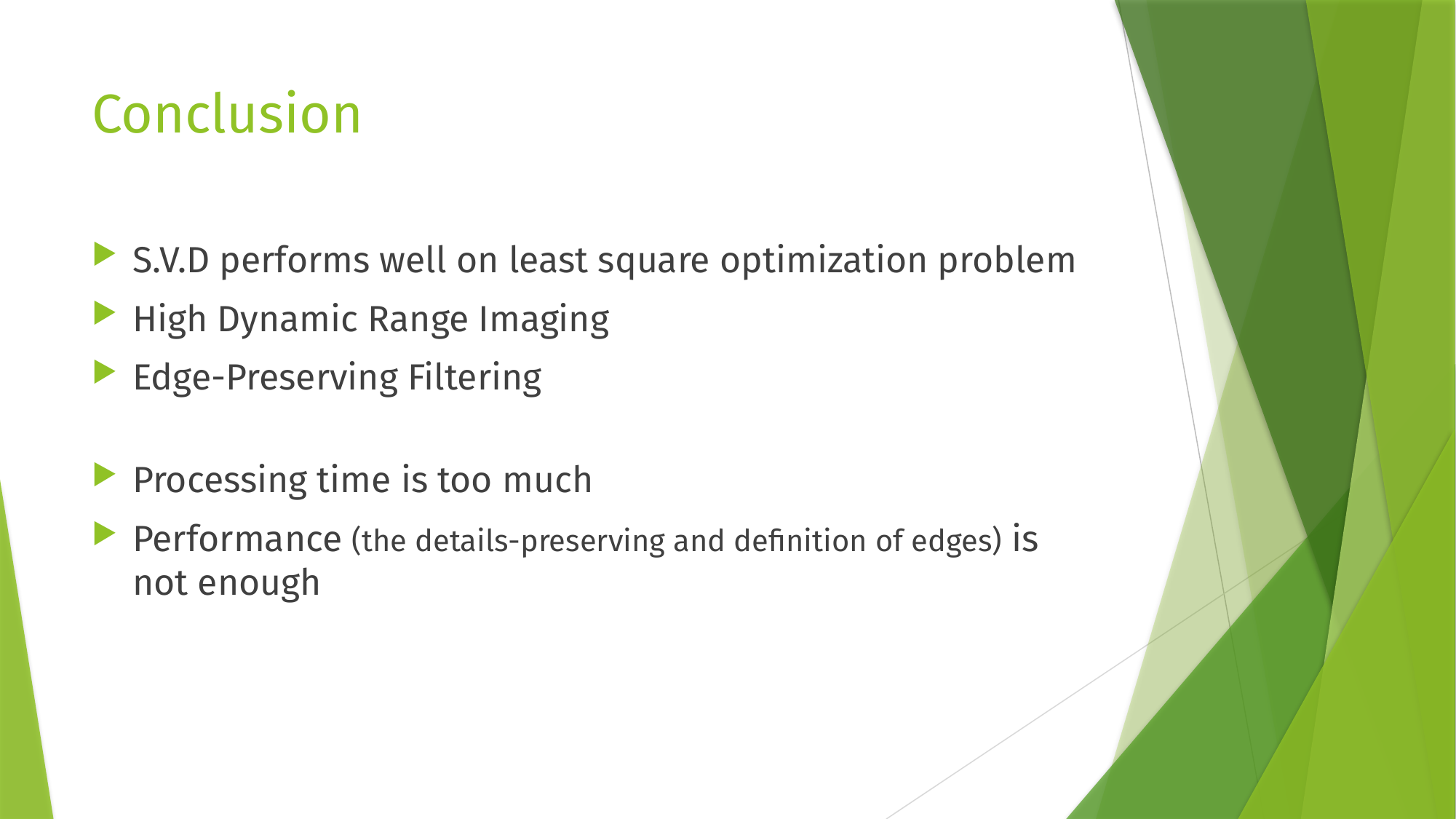

# Conclusion
S.V.D performs well on least square optimization problem
High Dynamic Range Imaging
Edge-Preserving Filtering
Processing time is too much
Performance (the details-preserving and definition of edges) is not enough